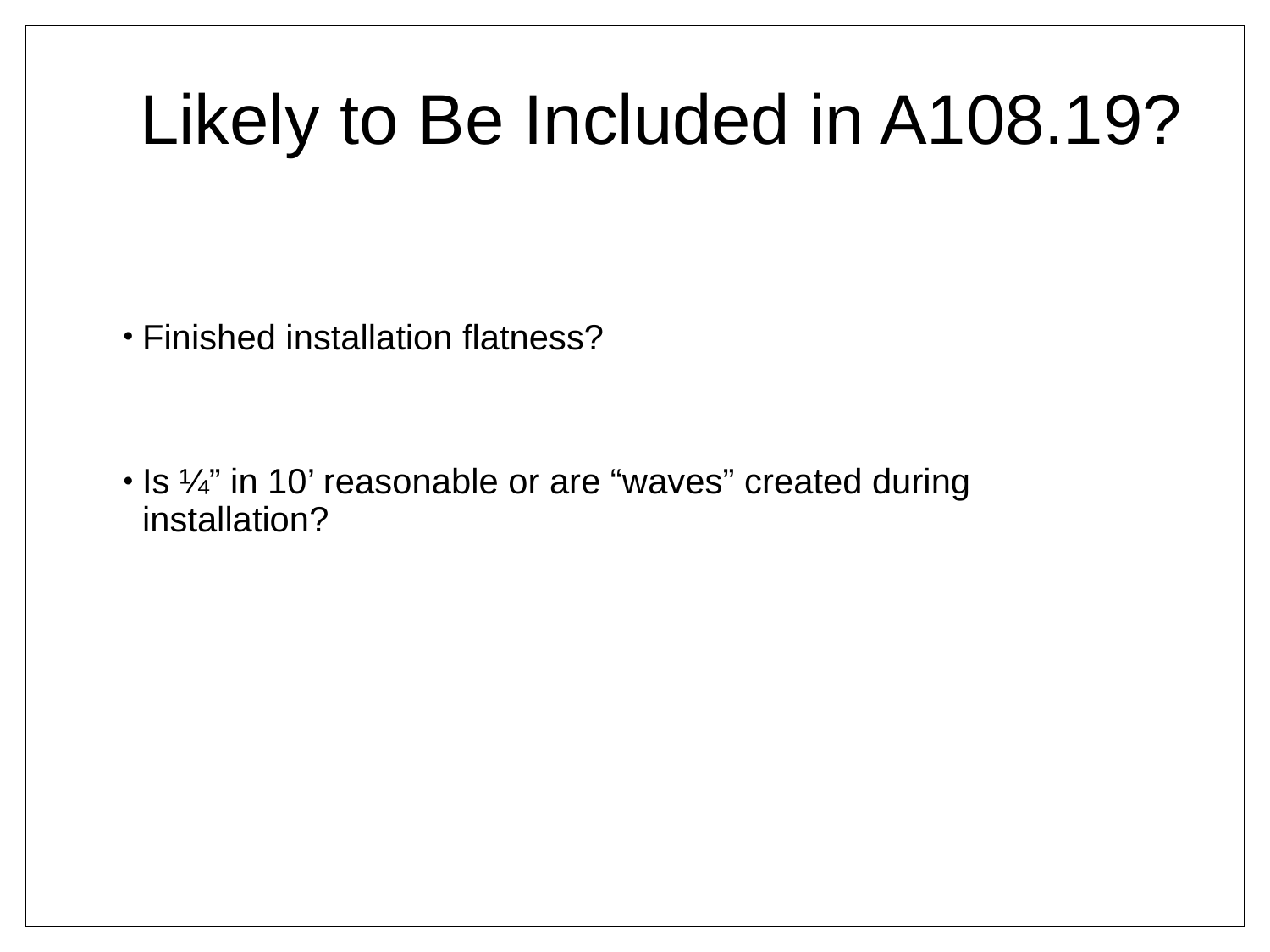

# Likely to Be Included in A108.19?
Finished installation flatness?

Is ¼” in 10’ reasonable or are “waves” created during installation?